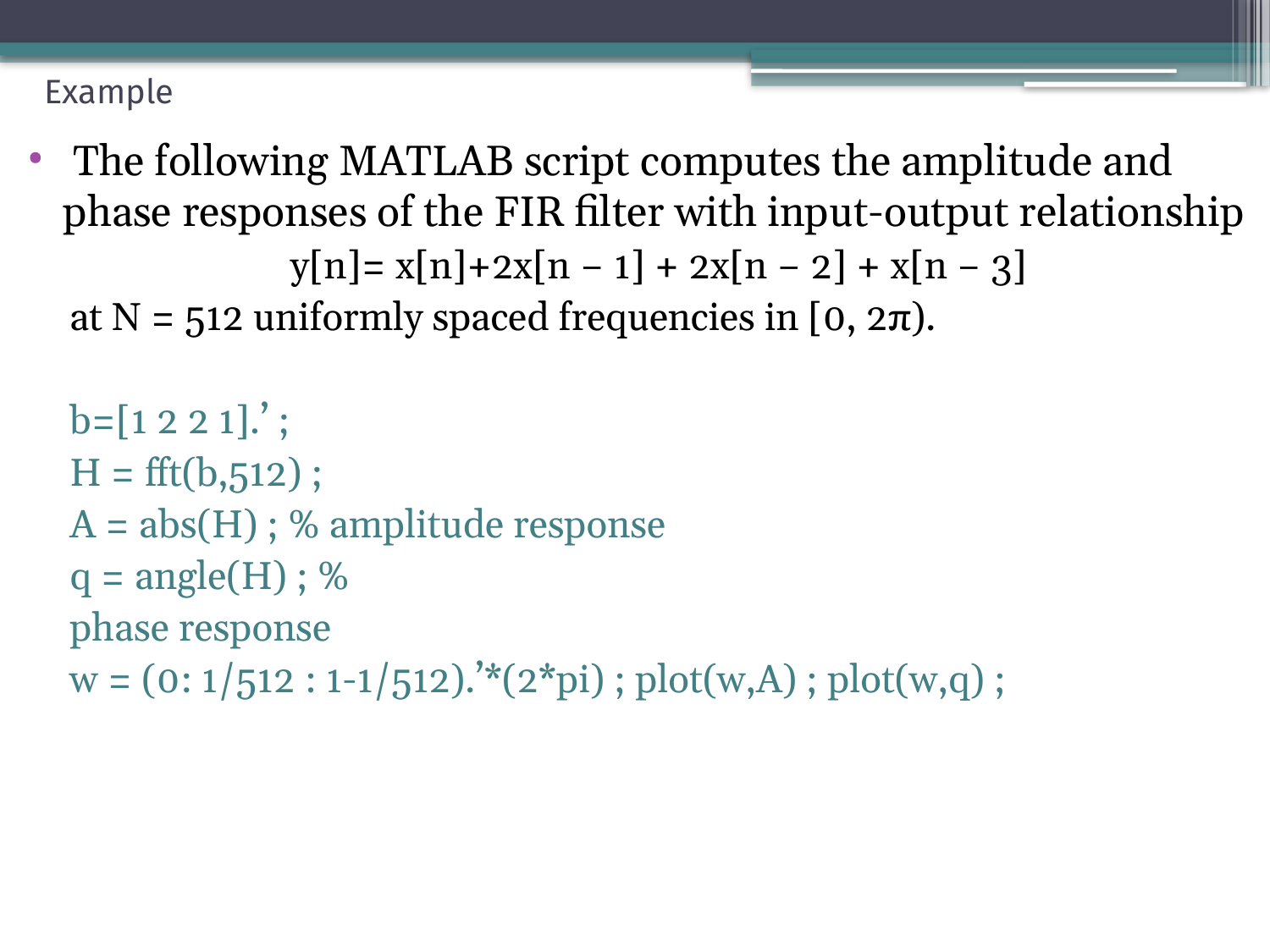

# Example
 The following MATLAB script computes the amplitude and phase responses of the FIR ﬁlter with input-output relationship
y[n]= x[n]+2x[n − 1] + 2x[n − 2] + x[n − 3]
at N = 512 uniformly spaced frequencies in [0, 2π).

b=[1 2 2 1].’ ;
H = fft(b,512) ;
A = abs(H) ; % amplitude response
q = angle(H) ; %
phase response
w = (0: 1/512 : 1-1/512).’*(2*pi) ; plot(w,A) ; plot(w,q) ;